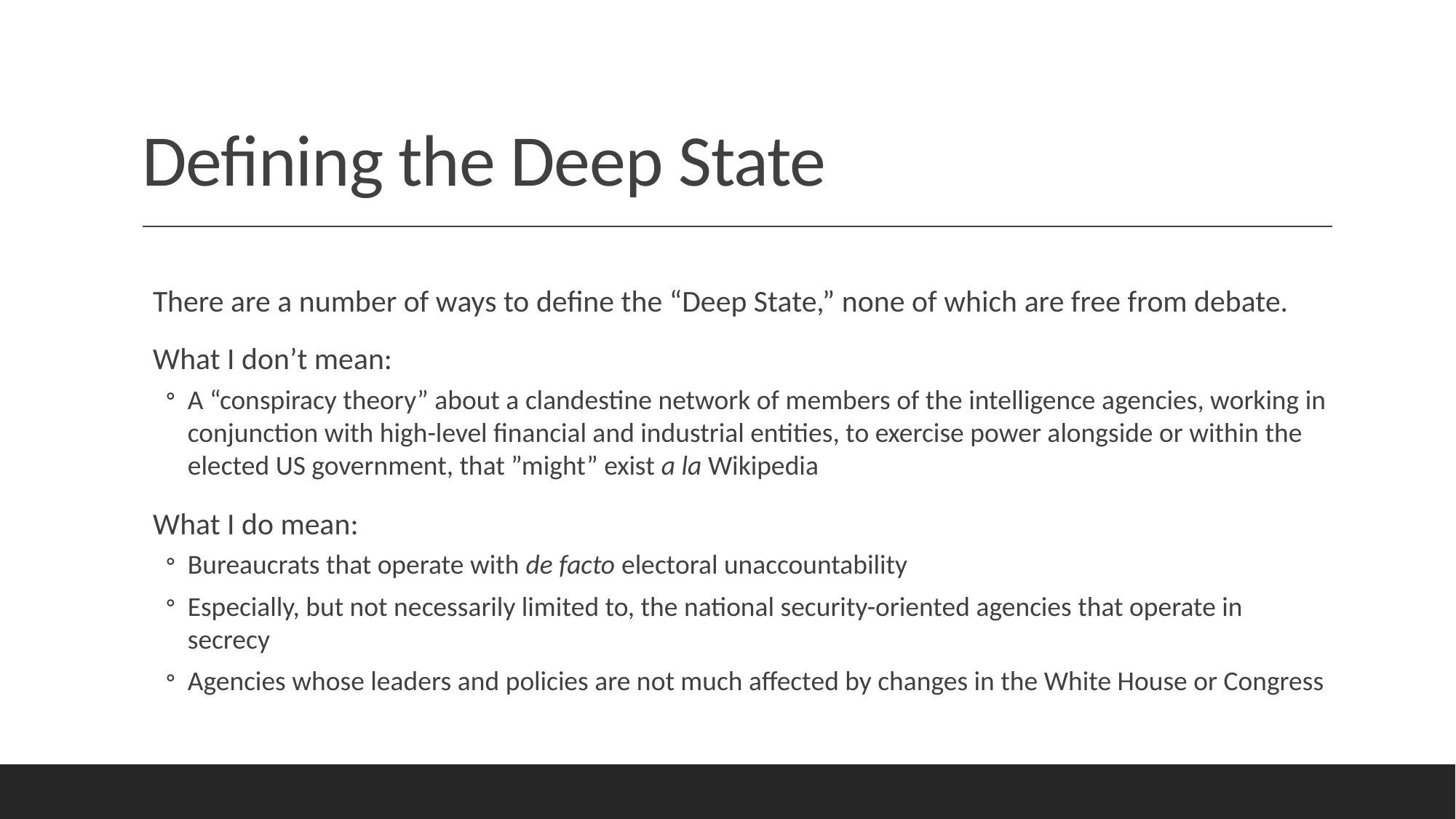

# Defining the Deep State
There are a number of ways to define the “Deep State,” none of which are free from debate.
What I don’t mean:
A “conspiracy theory” about a clandestine network of members of the intelligence agencies, working in conjunction with high-level financial and industrial entities, to exercise power alongside or within the elected US government, that ”might” exist a la Wikipedia
What I do mean:
Bureaucrats that operate with de facto electoral unaccountability
Especially, but not necessarily limited to, the national security-oriented agencies that operate in secrecy
Agencies whose leaders and policies are not much affected by changes in the White House or Congress